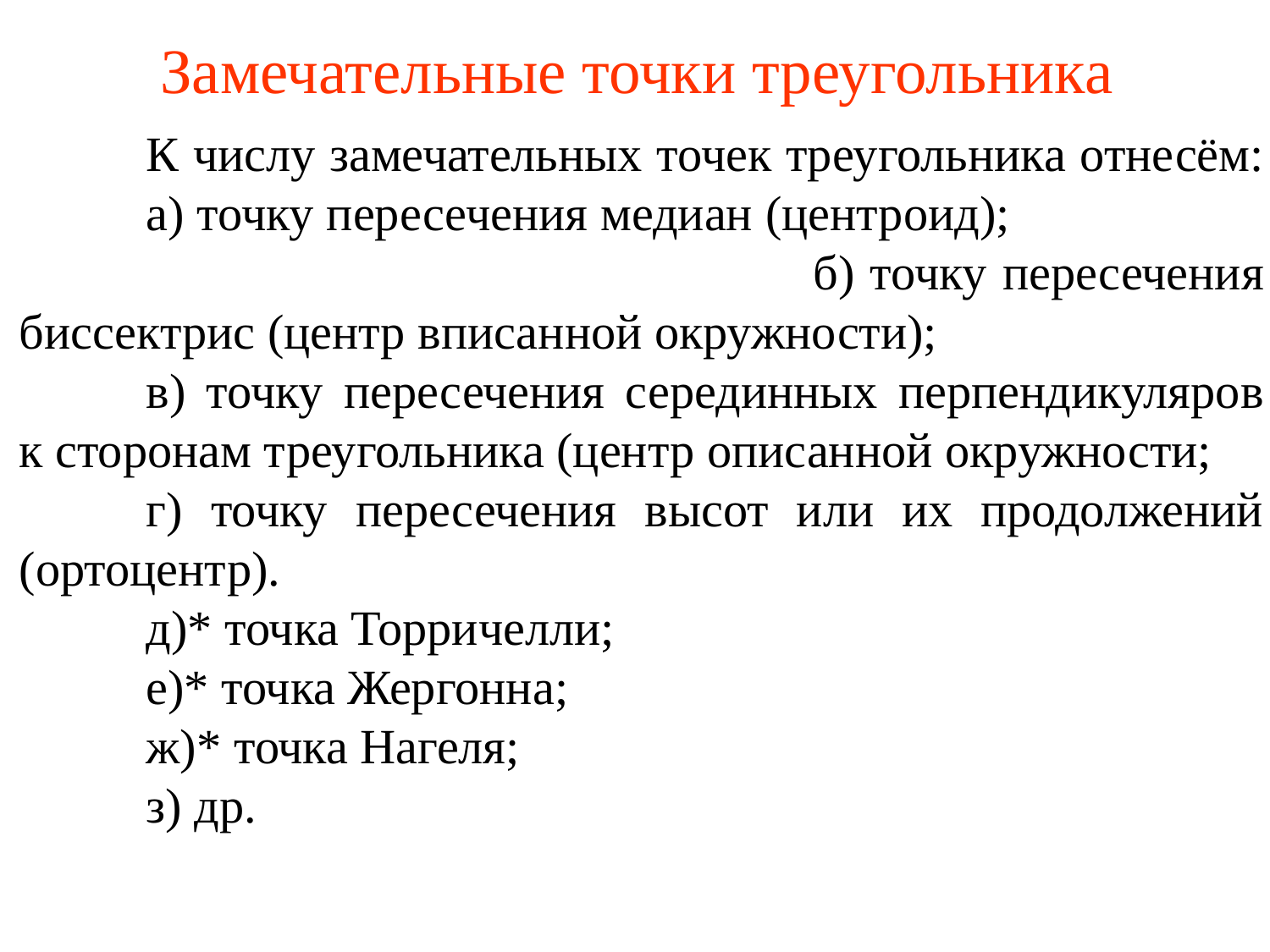

# Замечательные точки треугольника
	К числу замечательных точек треугольника отнесём:
	а) точку пересечения медиан (центроид);                                                                      	б) точку пересечения биссектрис (центр вписанной окружности);
	в) точку пересечения серединных перпендикуляров к сторонам треугольника (центр описанной окружности;
	г) точку пересечения высот или их продолжений (ортоцентр).
	д)* точка Торричелли;
	е)* точка Жергонна;
	ж)* точка Нагеля;
	з) др.